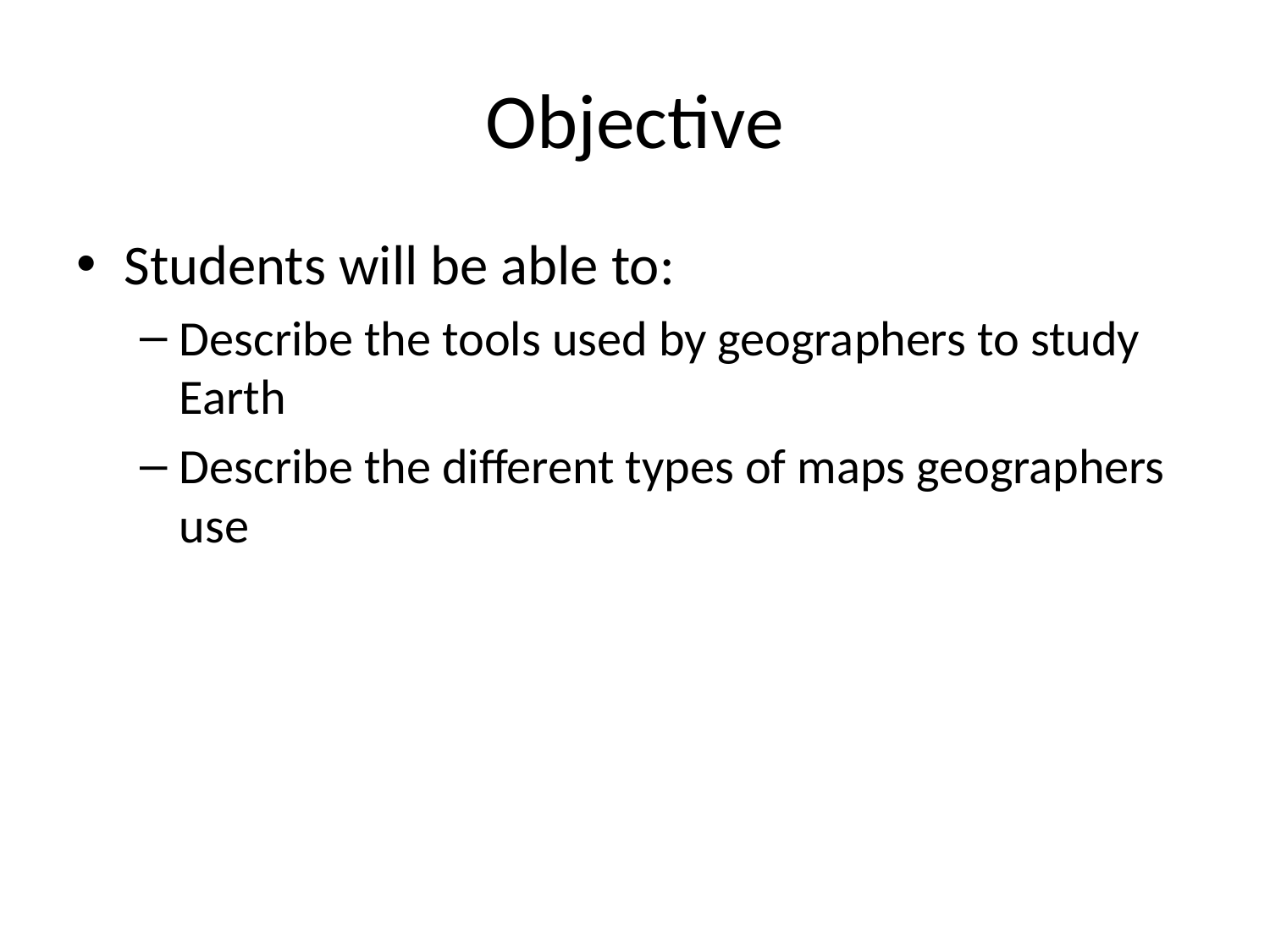

# Objective
Students will be able to:
Describe the tools used by geographers to study Earth
Describe the different types of maps geographers use